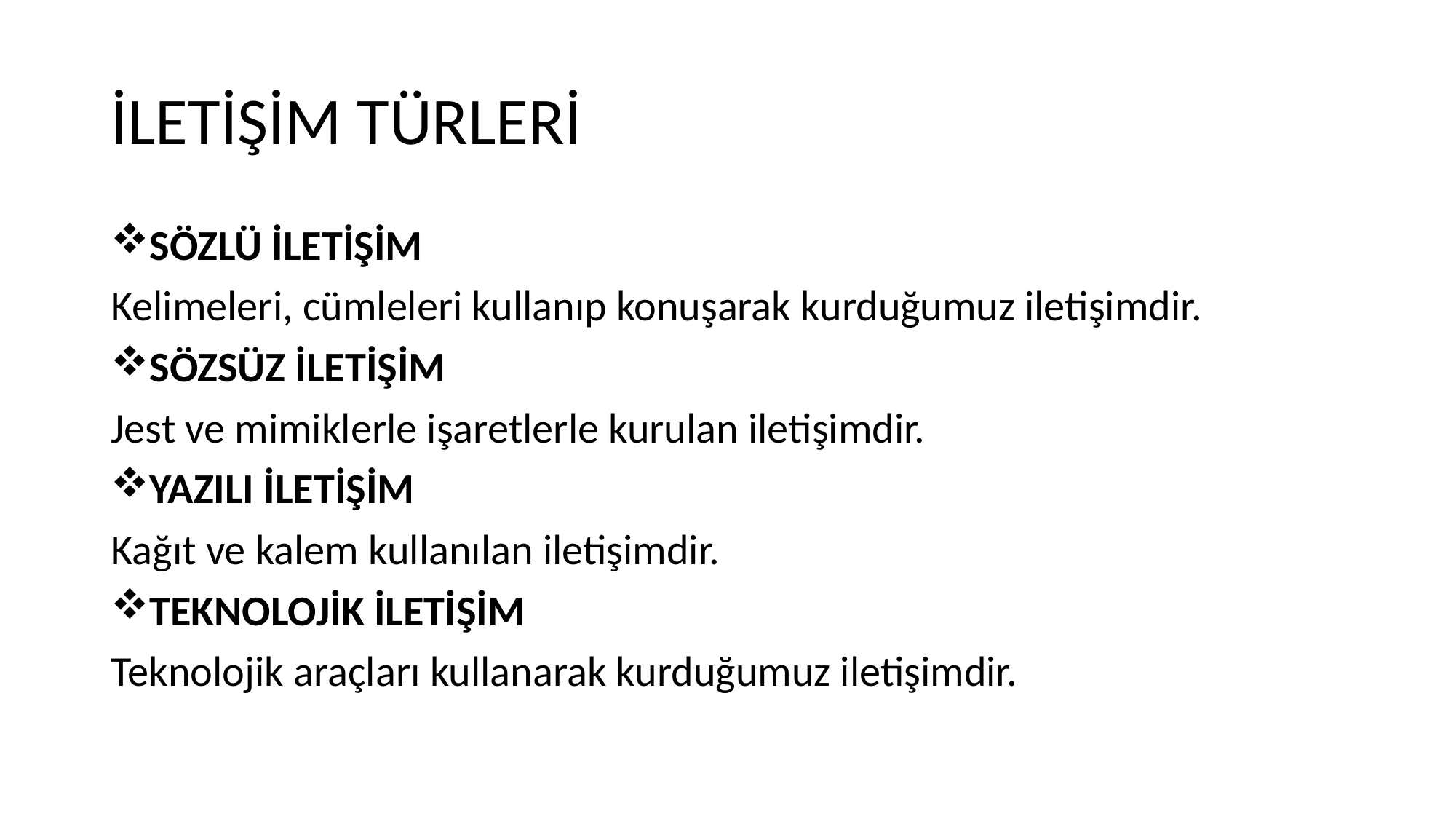

# İLETİŞİM TÜRLERİ
SÖZLÜ İLETİŞİM
Kelimeleri, cümleleri kullanıp konuşarak kurduğumuz iletişimdir.
SÖZSÜZ İLETİŞİM
Jest ve mimiklerle işaretlerle kurulan iletişimdir.
YAZILI İLETİŞİM
Kağıt ve kalem kullanılan iletişimdir.
TEKNOLOJİK İLETİŞİM
Teknolojik araçları kullanarak kurduğumuz iletişimdir.